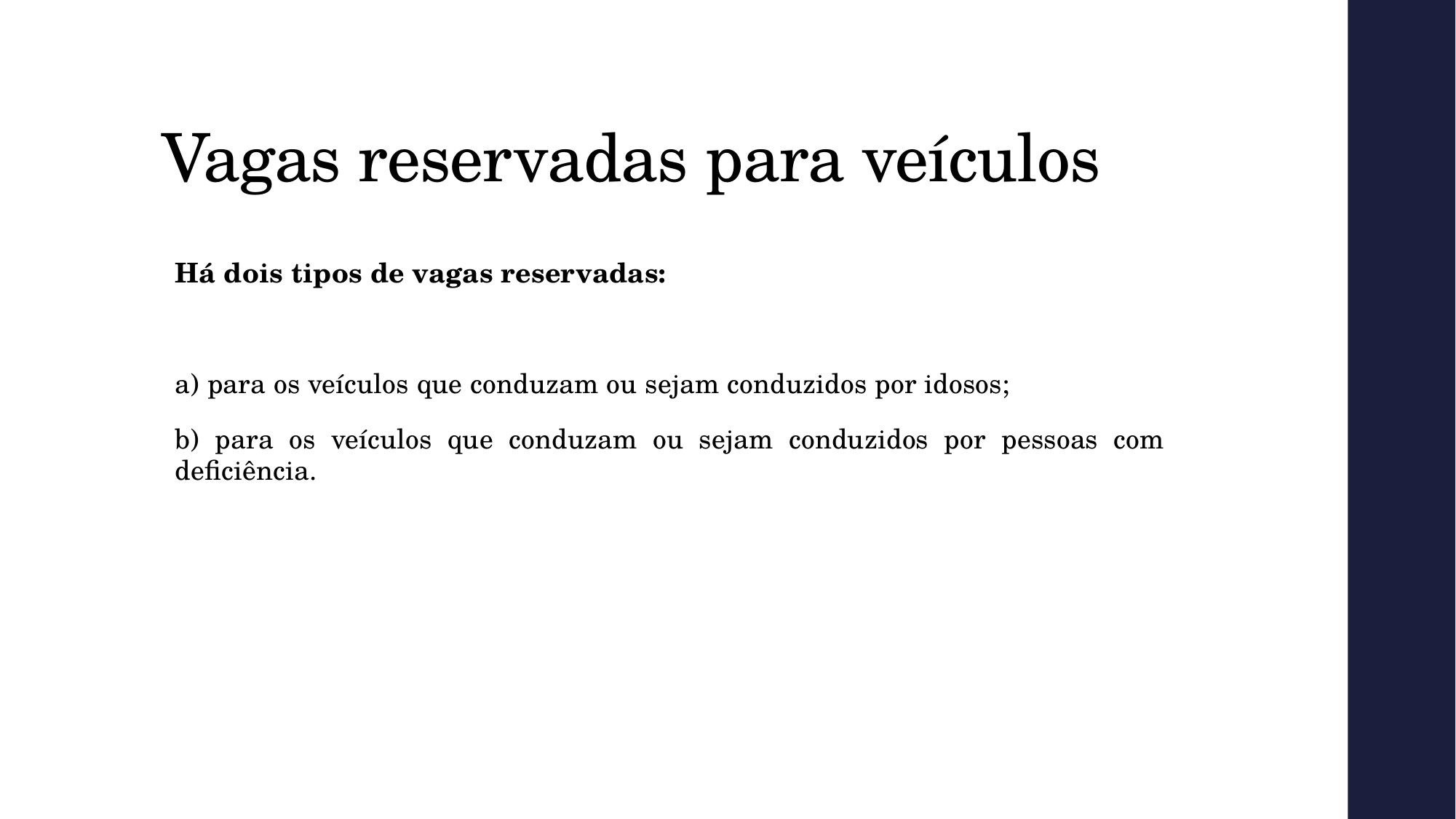

# Vagas reservadas para veículos
Há dois tipos de vagas reservadas:

a) para os veículos que conduzam ou sejam conduzidos por idosos;
b) para os veículos que conduzam ou sejam conduzidos por pessoas com deficiência.